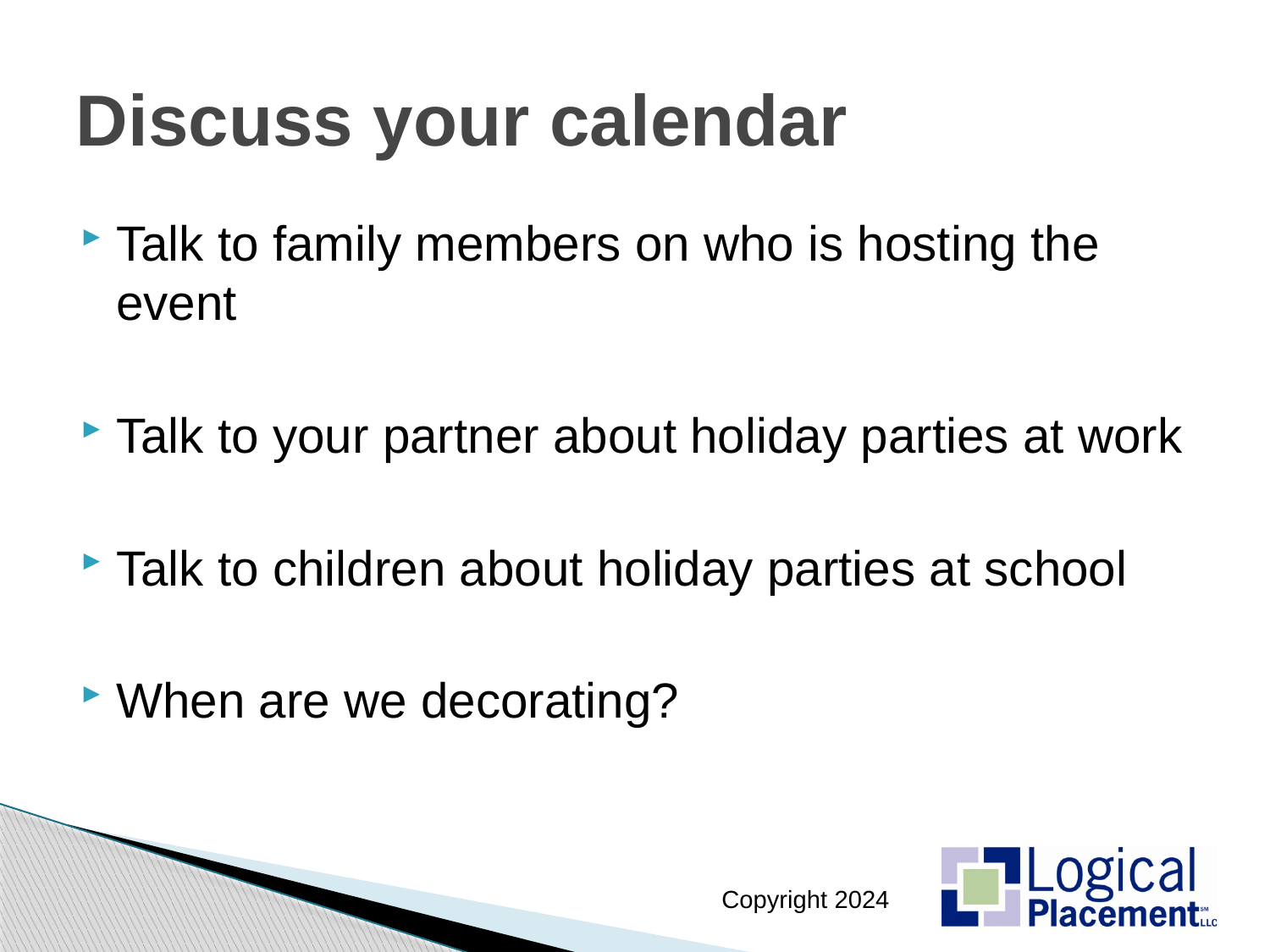

# Discuss your calendar
Talk to family members on who is hosting the event

Talk to your partner about holiday parties at work

Talk to children about holiday parties at school

When are we decorating?